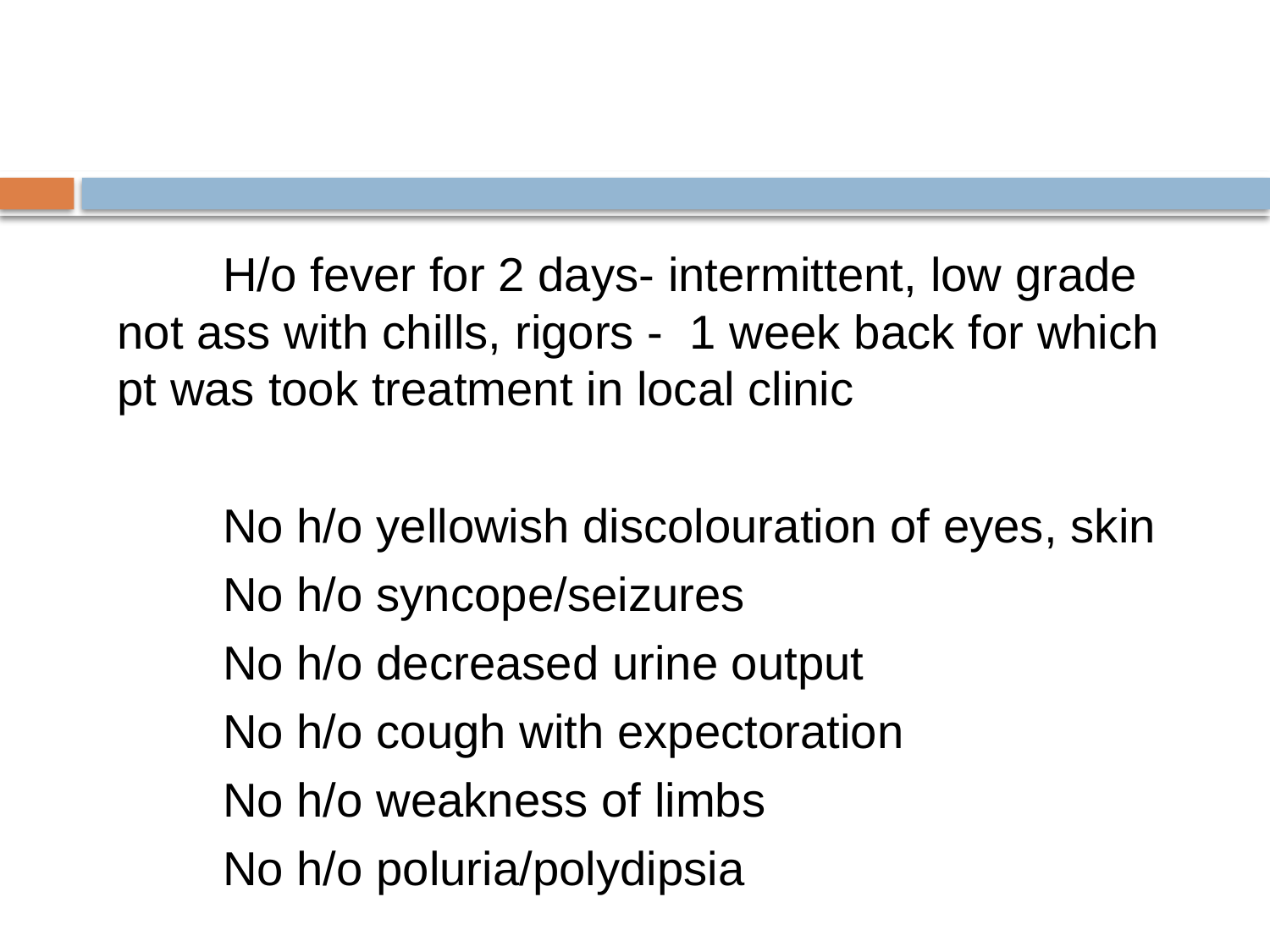

H/o fever for 2 days- intermittent, low grade not ass with chills, rigors -  1 week back for which pt was took treatment in local clinic

           No h/o yellowish discolouration of eyes, skin
           No h/o syncope/seizures
           No h/o decreased urine output
           No h/o cough with expectoration
           No h/o weakness of limbs
           No h/o poluria/polydipsia